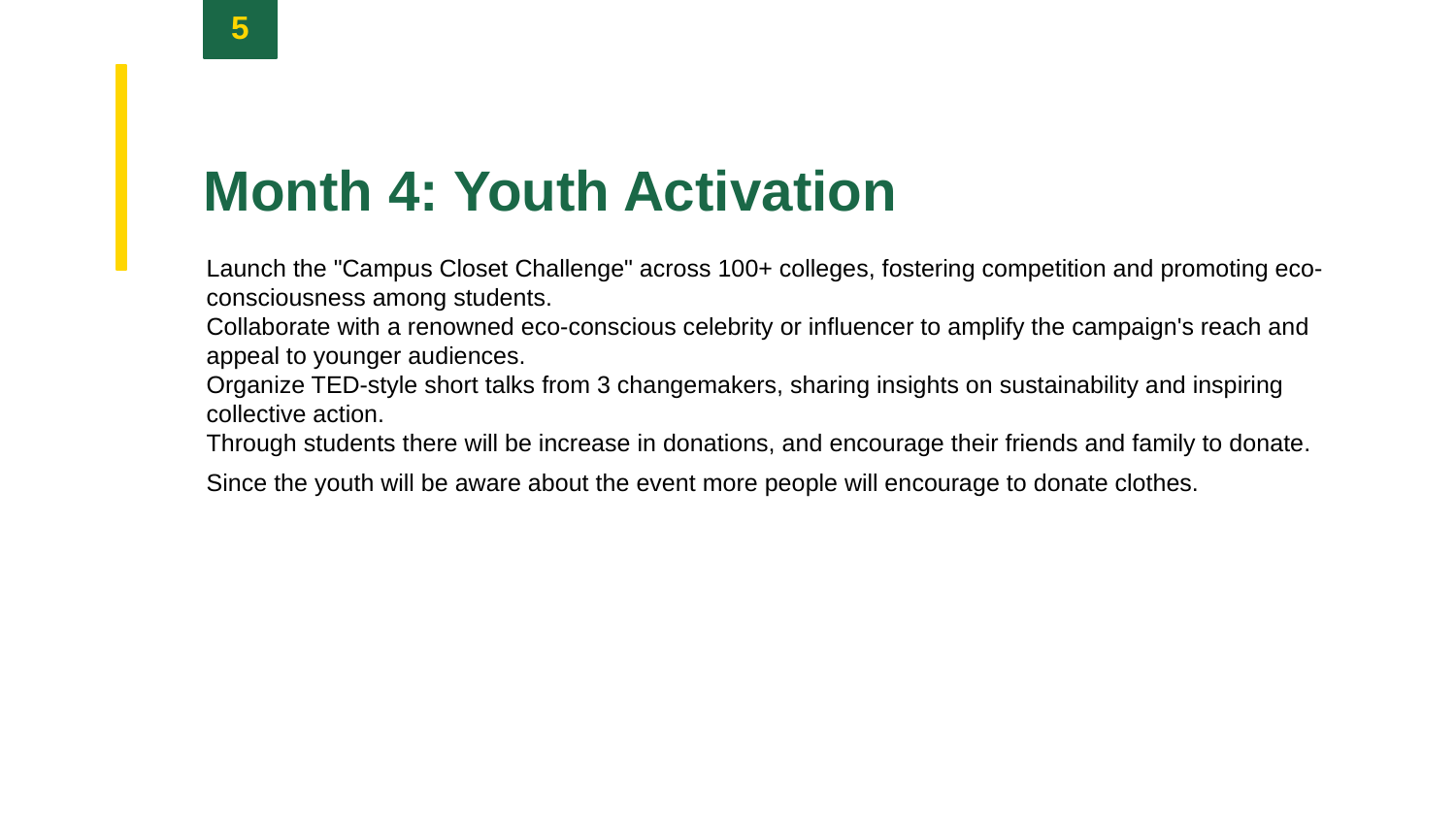

5

Month 4: Youth Activation
Launch the "Campus Closet Challenge" across 100+ colleges, fostering competition and promoting eco-consciousness among students.
Collaborate with a renowned eco-conscious celebrity or influencer to amplify the campaign's reach and appeal to younger audiences.
Organize TED-style short talks from 3 changemakers, sharing insights on sustainability and inspiring collective action.
Through students there will be increase in donations, and encourage their friends and family to donate.
Since the youth will be aware about the event more people will encourage to donate clothes.